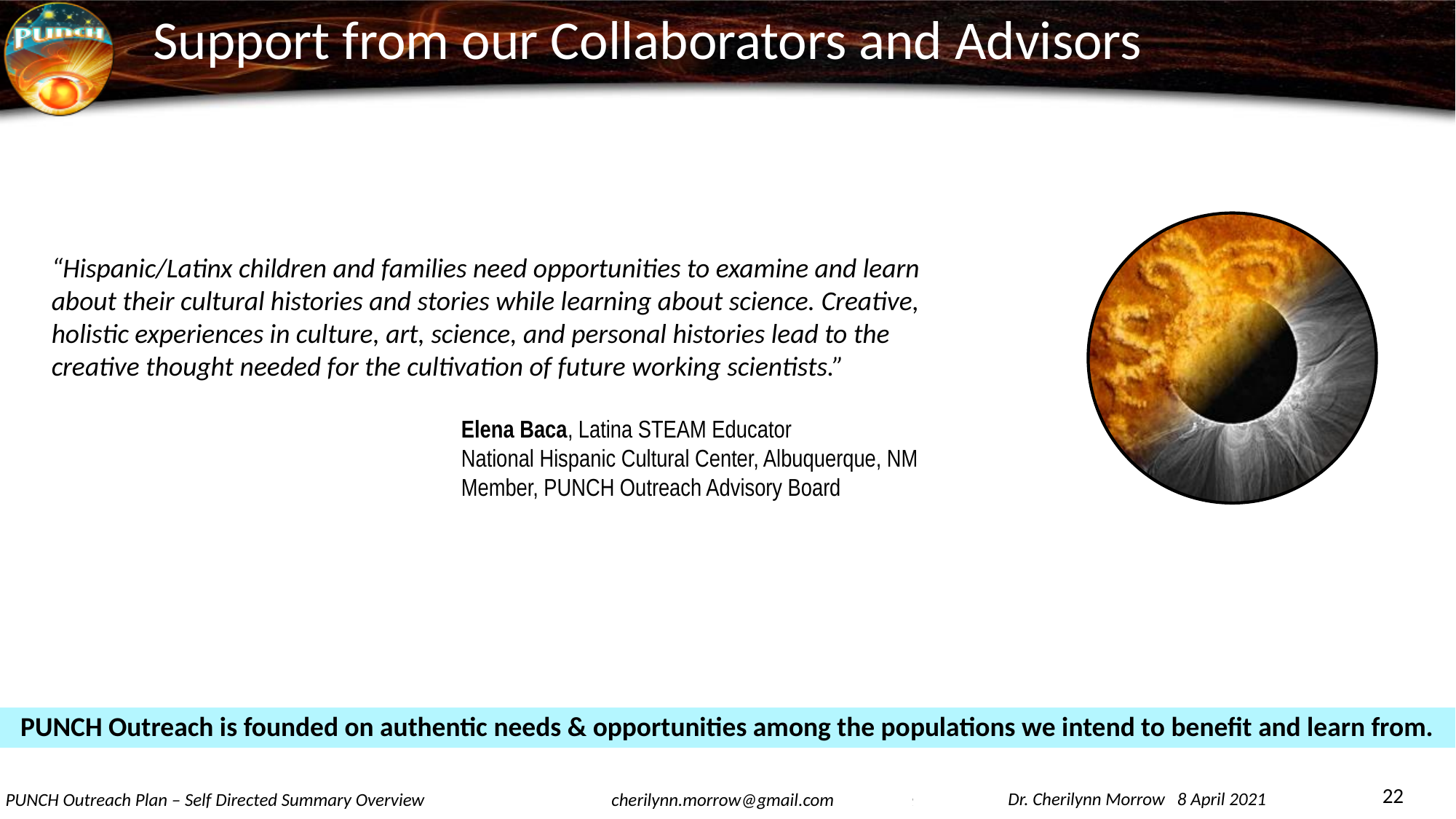

# Support from our Collaborators and Advisors

“Hispanic/Latinx children and families need opportunities to examine and learn about their cultural histories and stories while learning about science. Creative, holistic experiences in culture, art, science, and personal histories lead to the creative thought needed for the cultivation of future working scientists.”

Elena Baca, Latina STEAM Educator
National Hispanic Cultural Center, Albuquerque, NM
Member, PUNCH Outreach Advisory Board

PUNCH Outreach is founded on authentic needs & opportunities among the populations we intend to benefit and learn from.
22
Dr. Cherilynn Morrow   8 April 2021
PUNCH Outreach Plan – Self Directed Summary Overview
cherilynn.morrow@gmail.com